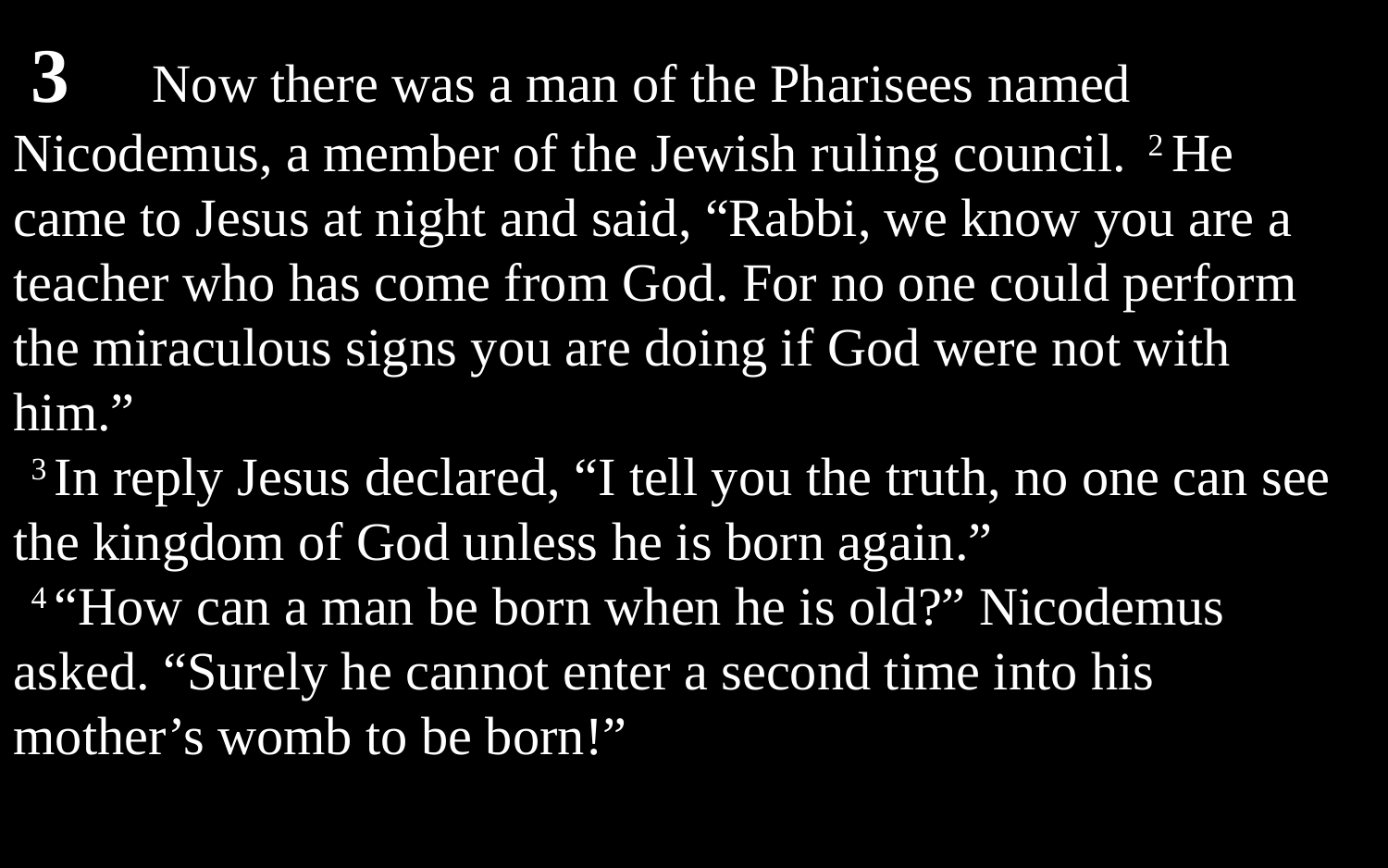

3	Now there was a man of the Pharisees named Nicodemus, a member of the Jewish ruling council.  2 He came to Jesus at night and said, “Rabbi, we know you are a teacher who has come from God. For no one could perform the miraculous signs you are doing if God were not with him.”
3 In reply Jesus declared, “I tell you the truth, no one can see the kingdom of God unless he is born again.”
4 “How can a man be born when he is old?” Nicodemus asked. “Surely he cannot enter a second time into his mother’s womb to be born!”